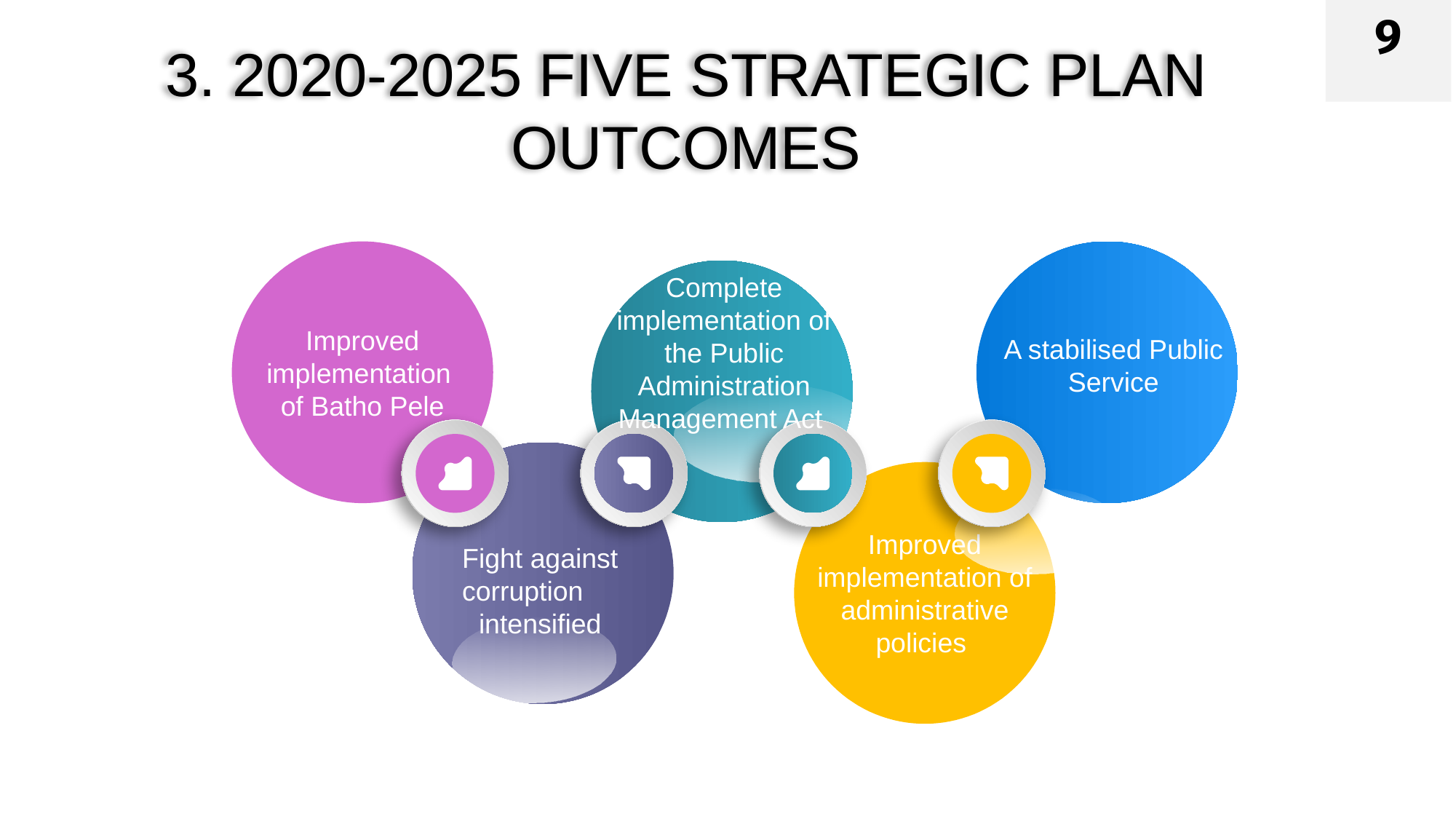

9
3. 2020-2025 FIVE STRATEGIC PLAN OUTCOMES

Improved implementation
of Batho Pele

Complete implementation of the Public Administration Management Act

A stabilised Public
Service

Improved implementation of administrative policies
Fight against
corruption
intensified